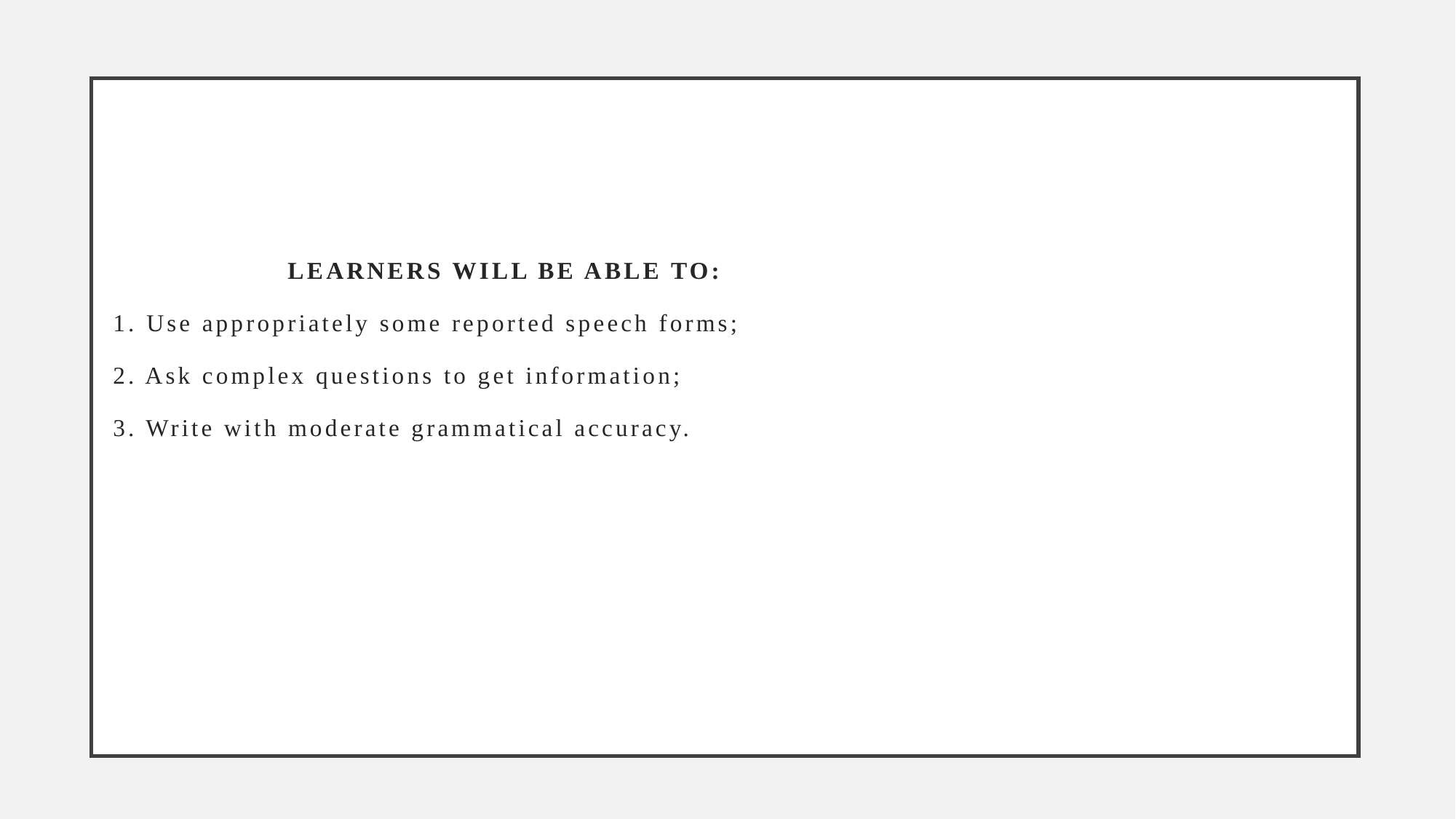

# learners will be able to: 1. Use appropriately some reported speech forms; 2. Ask complex questions to get information; 3. Write with moderate grammatical accuracy.